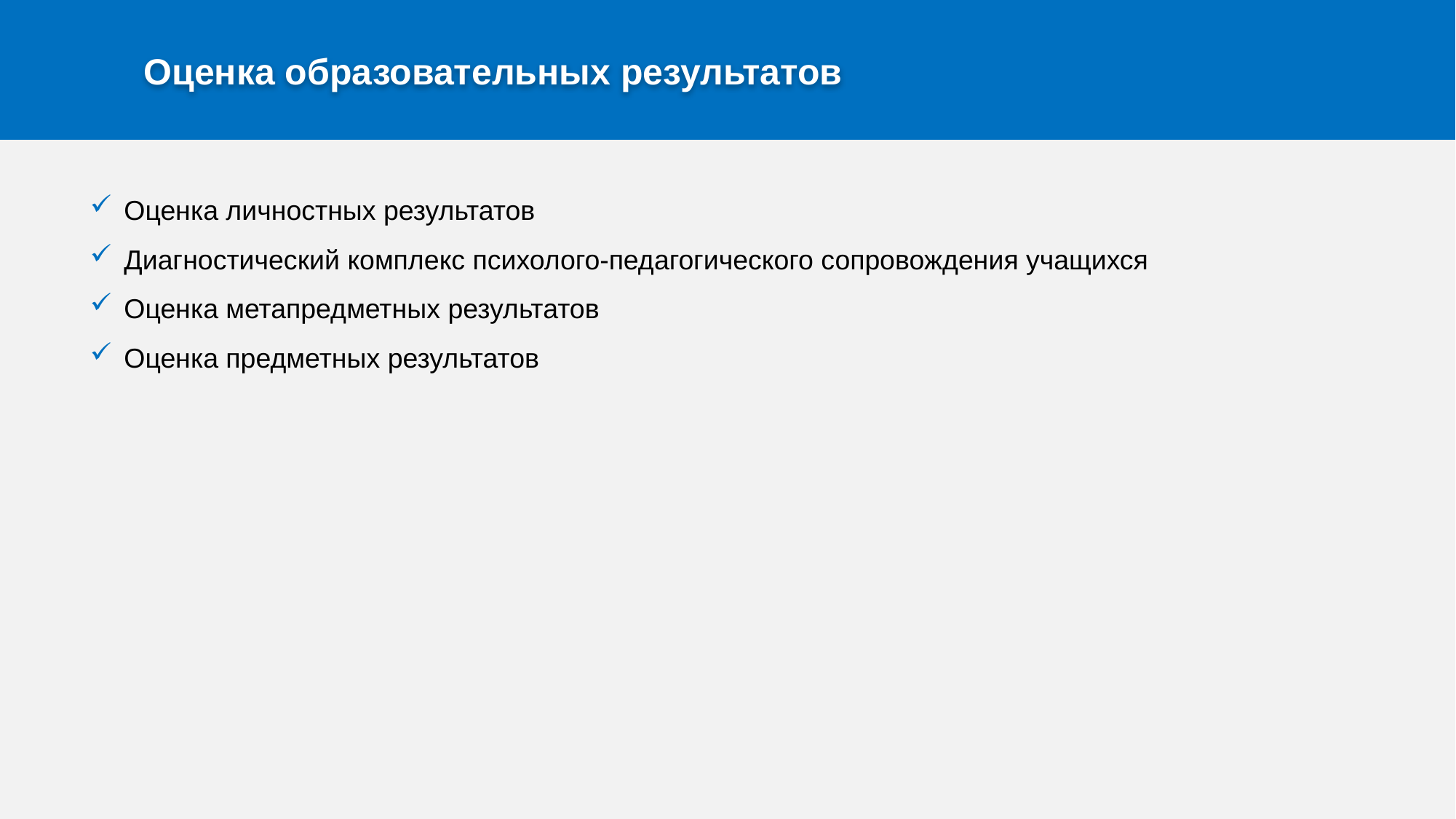

Оценка образовательных результатов
Оценка личностных результатов
Диагностический комплекс психолого-педагогического сопровождения учащихся
Оценка метапредметных результатов
Оценка предметных результатов